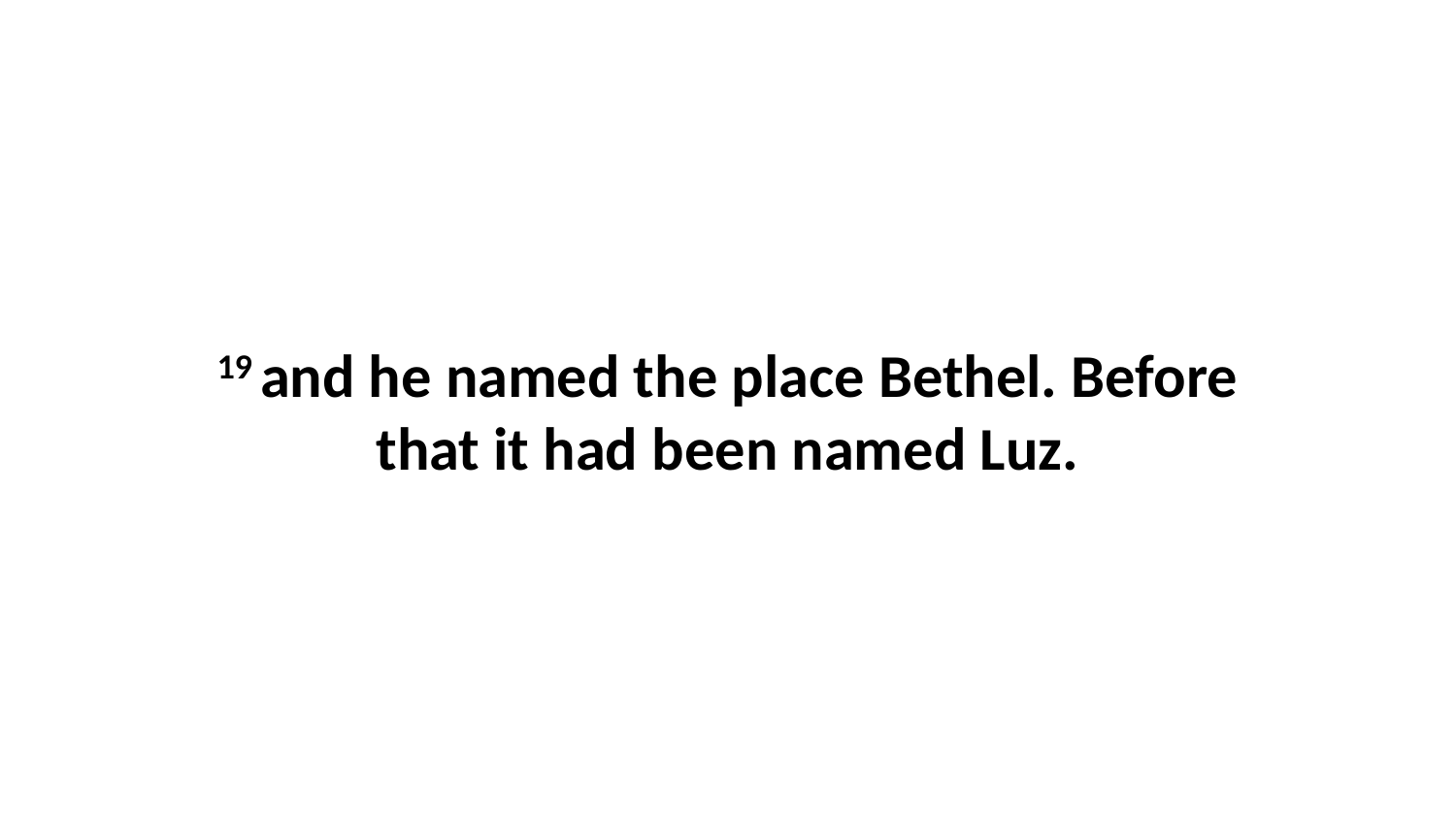

19 and he named the place Bethel. Before that it had been named Luz.